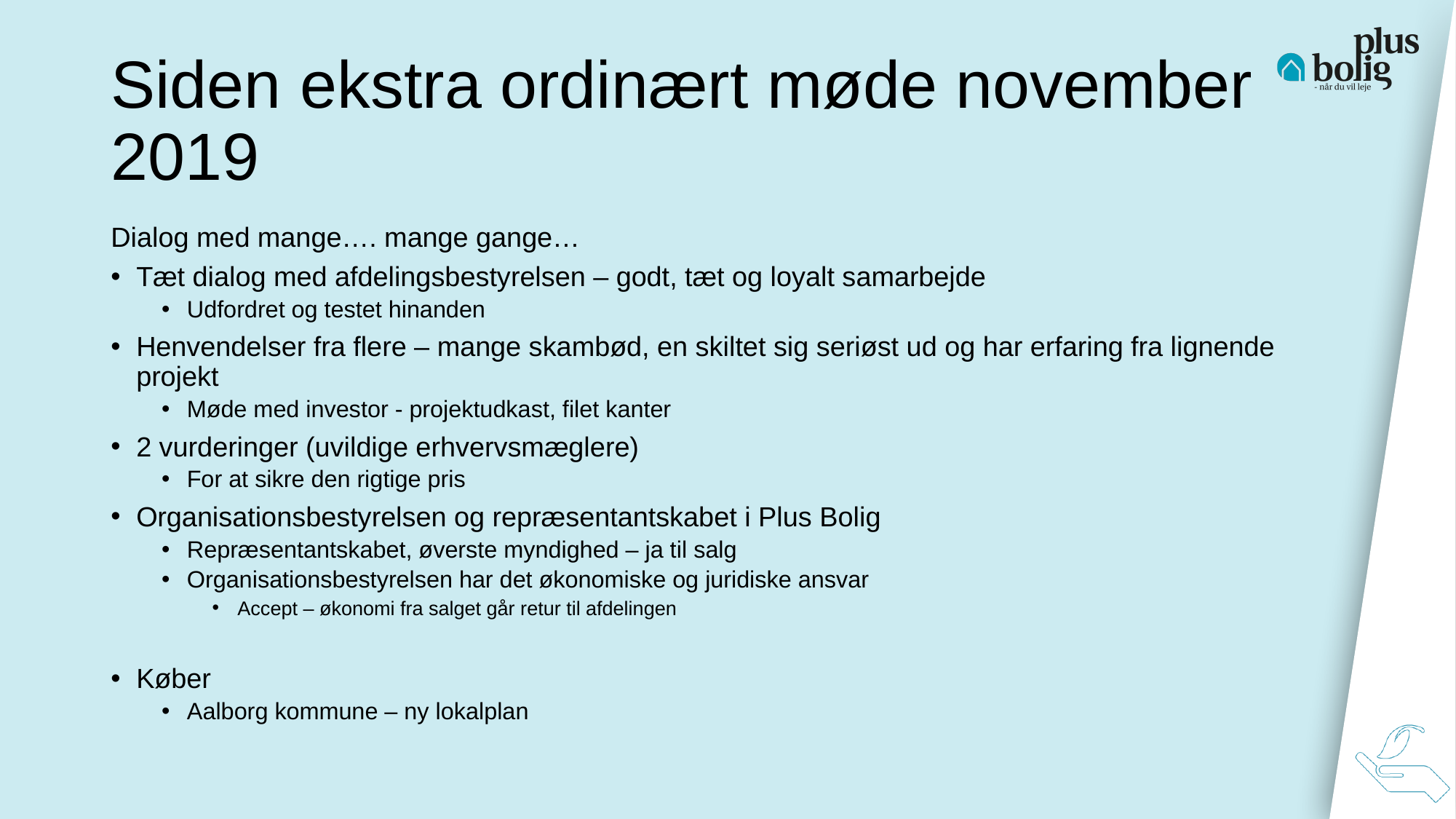

# Siden ekstra ordinært møde november 2019
Dialog med mange…. mange gange…
Tæt dialog med afdelingsbestyrelsen – godt, tæt og loyalt samarbejde
Udfordret og testet hinanden
Henvendelser fra flere – mange skambød, en skiltet sig seriøst ud og har erfaring fra lignende projekt
Møde med investor - projektudkast, filet kanter
2 vurderinger (uvildige erhvervsmæglere)
For at sikre den rigtige pris
Organisationsbestyrelsen og repræsentantskabet i Plus Bolig
Repræsentantskabet, øverste myndighed – ja til salg
Organisationsbestyrelsen har det økonomiske og juridiske ansvar
Accept – økonomi fra salget går retur til afdelingen

Køber
Aalborg kommune – ny lokalplan